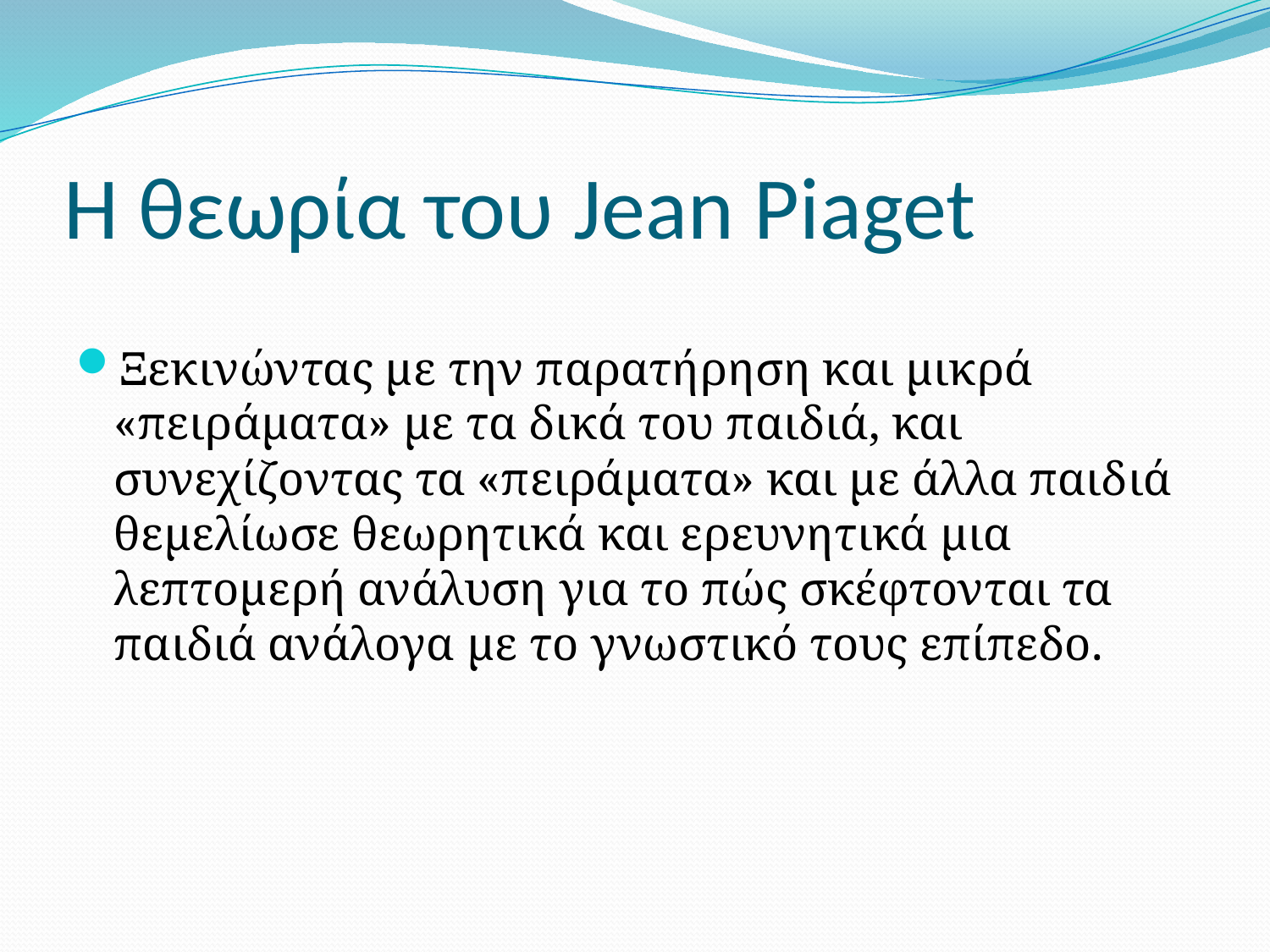

# H θεωρία του Jean Piaget

Ξεκινώντας με την παρατήρηση και μικρά «πειράματα» με τα δικά του παιδιά, και συνεχίζοντας τα «πειράματα» και με άλλα παιδιά θεμελίωσε θεωρητικά και ερευνητικά μια λεπτομερή ανάλυση για το πώς σκέφτονται τα παιδιά ανάλογα με το γνωστικό τους επίπεδο.